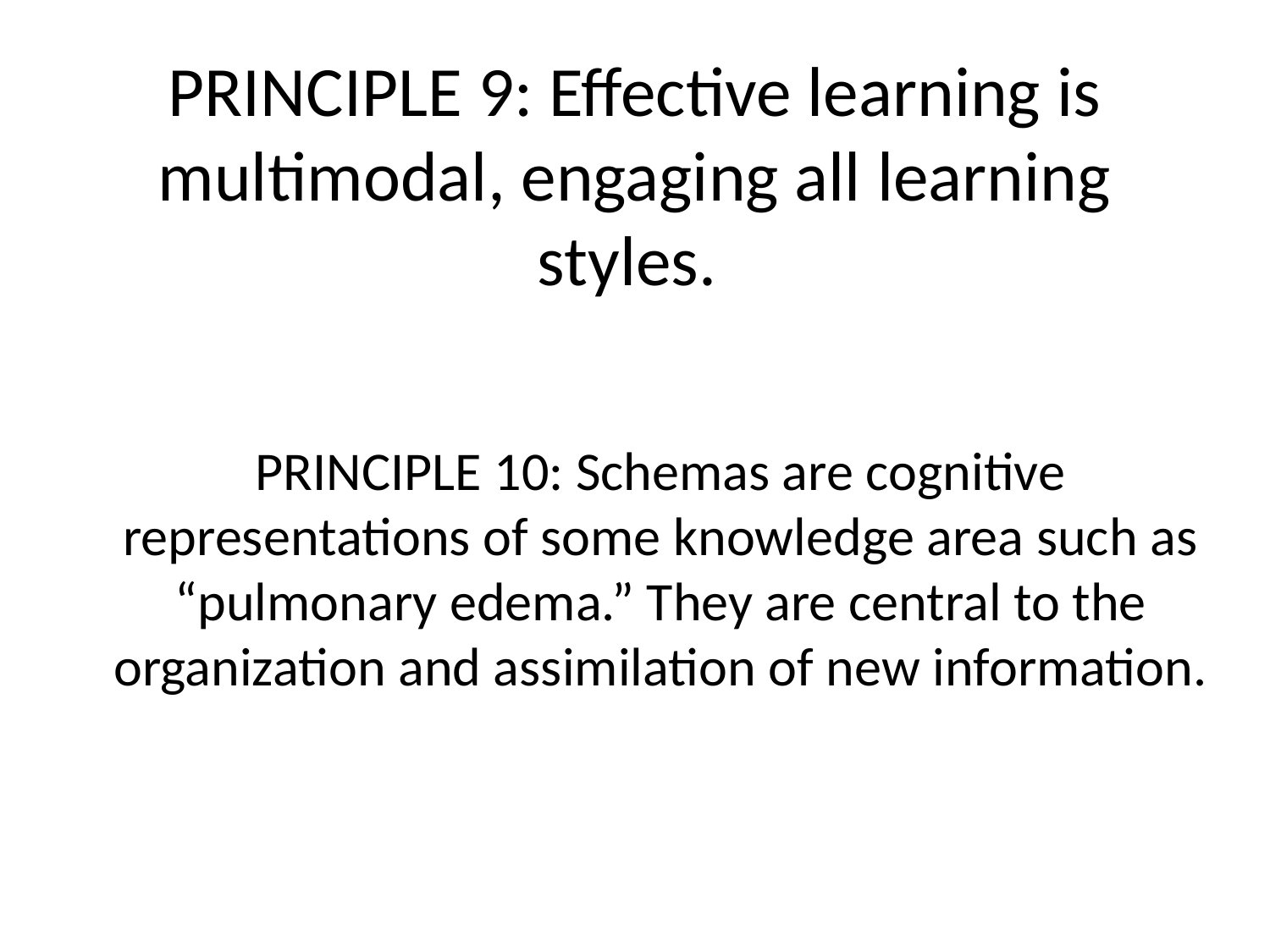

# PRINCIPLE 9: Effective learning is multimodal, engaging all learning styles.
PRINCIPLE 10: Schemas are cognitive representations of some knowledge area such as “pulmonary edema.” They are central to the organization and assimilation of new information.